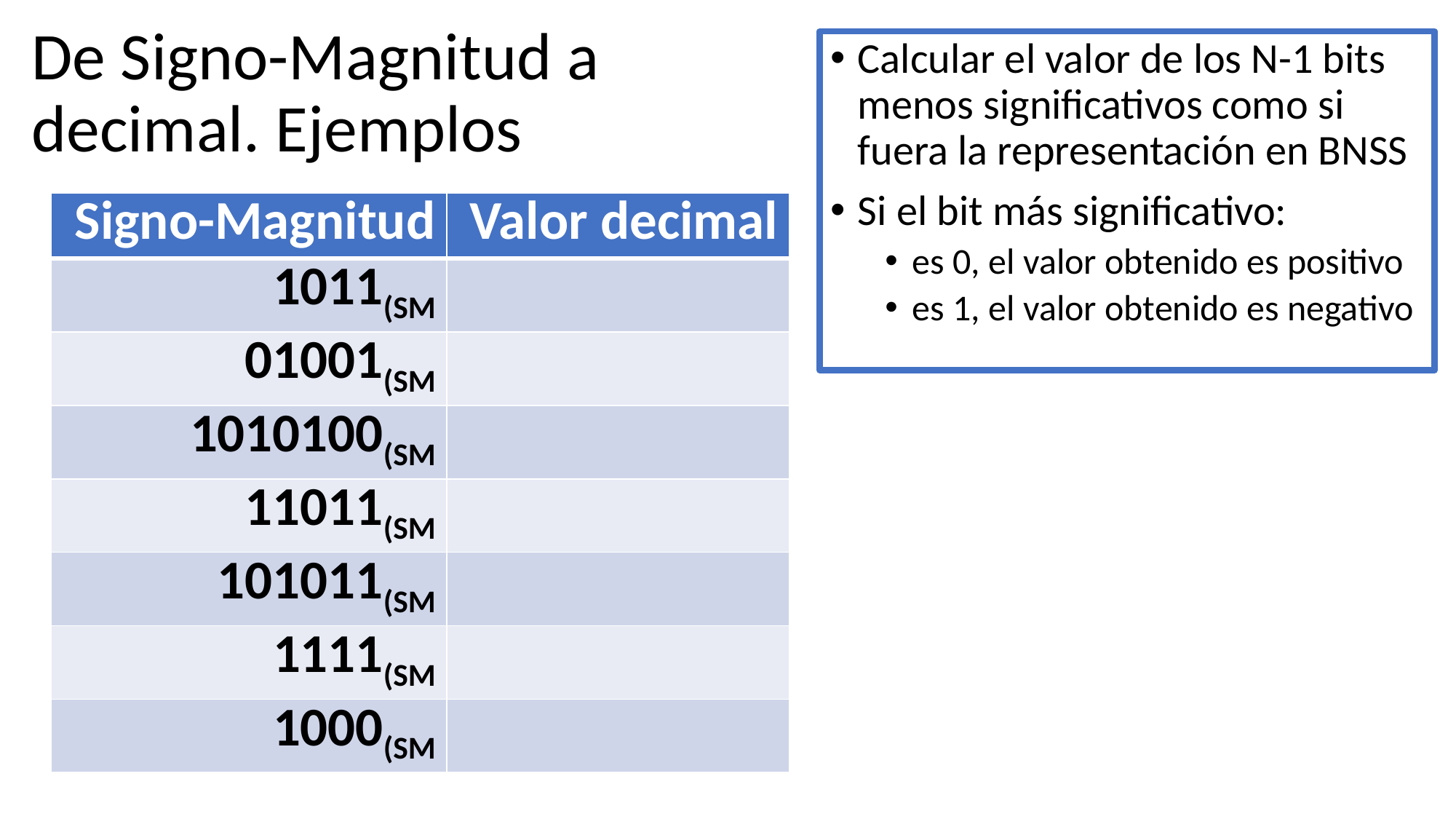

# De Signo-Magnitud a decimal. Ejemplos
Calcular el valor de los N-1 bits menos significativos como si fuera la representación en BNSS
Si el bit más significativo:
es 0, el valor obtenido es positivo
es 1, el valor obtenido es negativo
| Signo-Magnitud | Valor decimal |
| --- | --- |
| 1011(SM |  |
| 01001(SM |  |
| 1010100(SM |  |
| 11011(SM |  |
| 101011(SM |  |
| 1111(SM |  |
| 1000(SM |  |